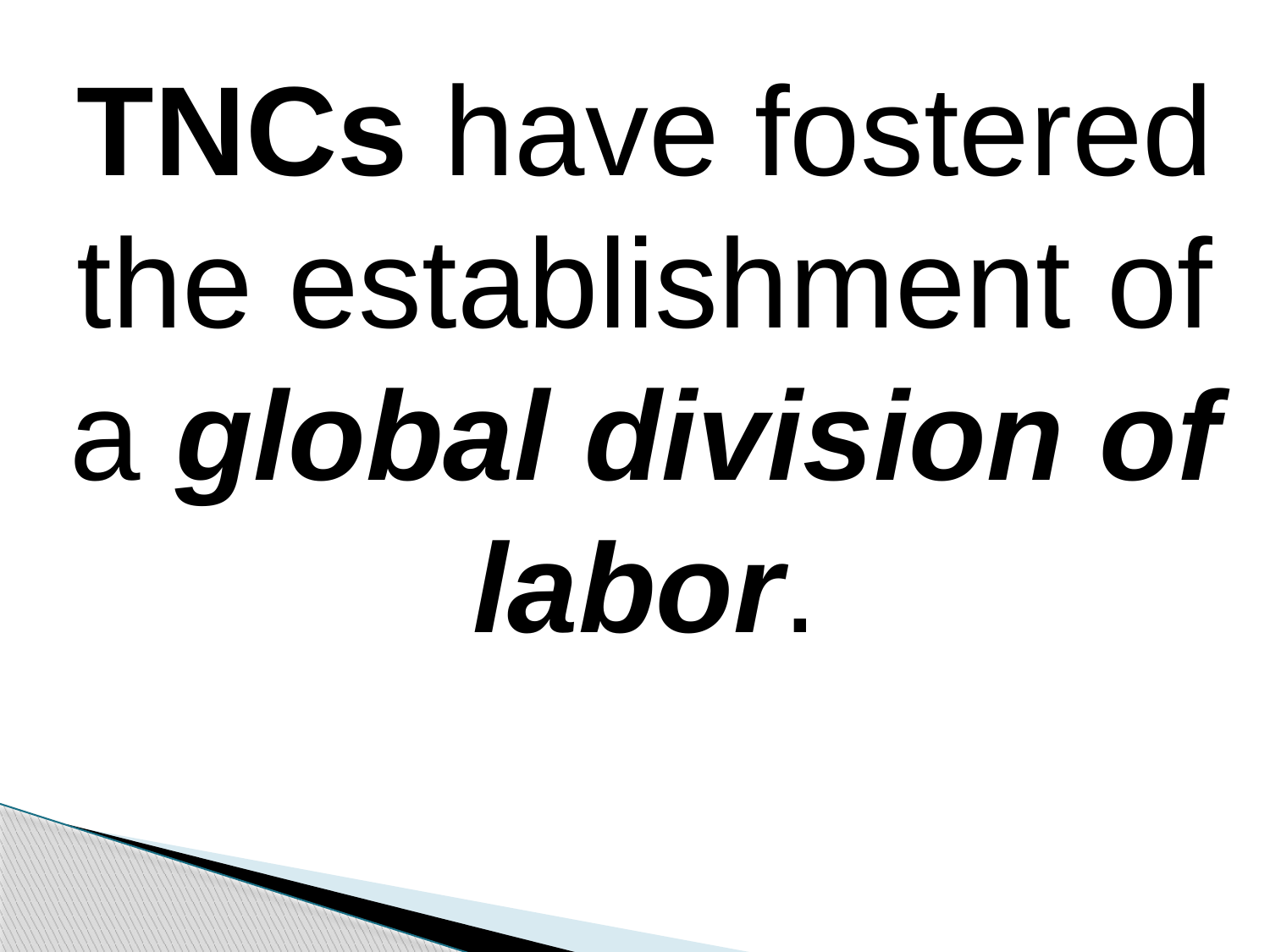

TNCs have fostered the establishment of a global division of labor.